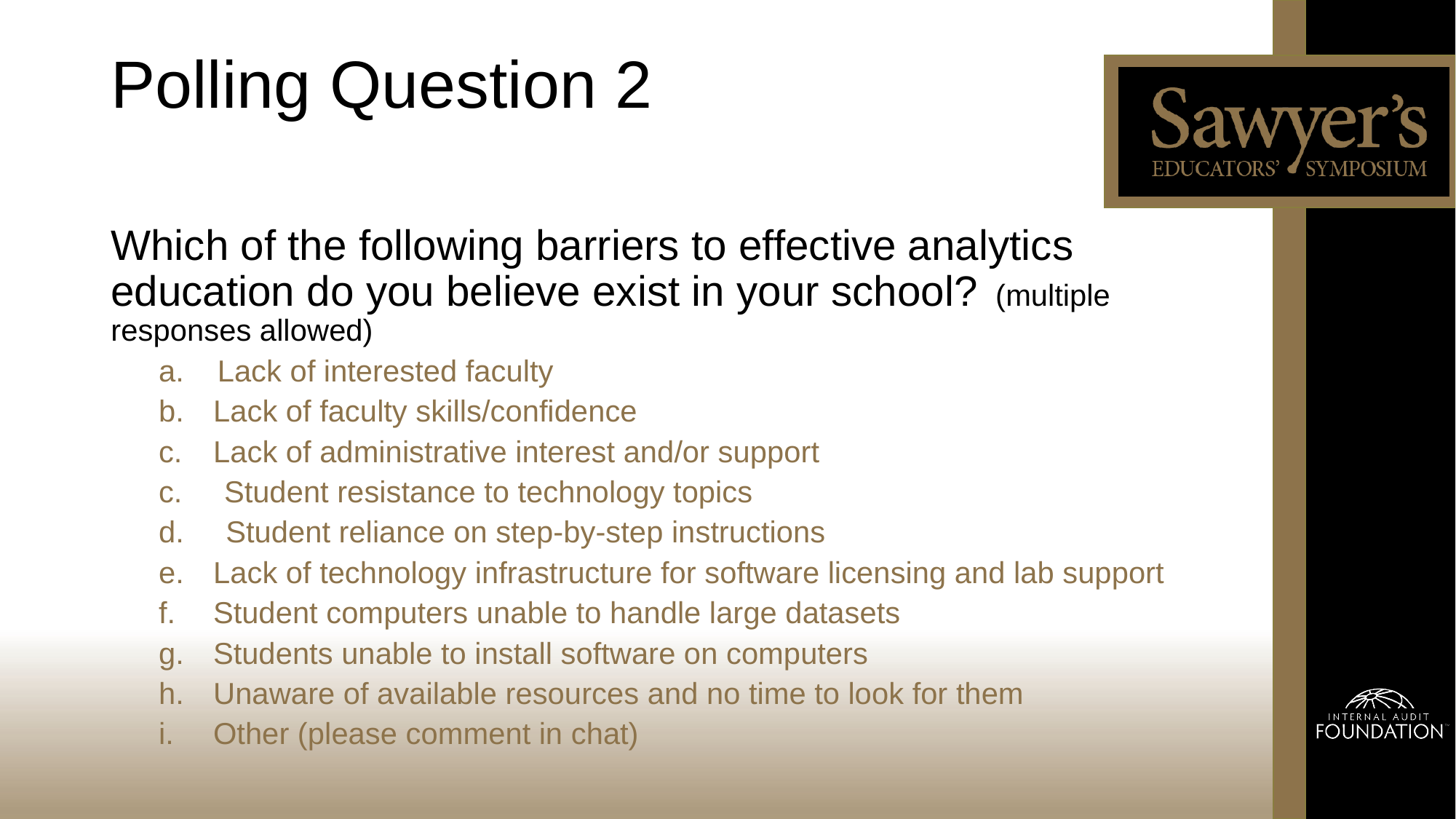

# Polling Question 2
Which of the following barriers to effective analytics education do you believe exist in your school?  (multiple responses allowed)
a.    Lack of interested faculty
Lack of faculty skills/confidence
Lack of administrative interest and/or support
c.     Student resistance to technology topics
d.     Student reliance on step-by-step instructions
Lack of technology infrastructure for software licensing and lab support
Student computers unable to handle large datasets
Students unable to install software on computers
Unaware of available resources and no time to look for them
Other (please comment in chat)